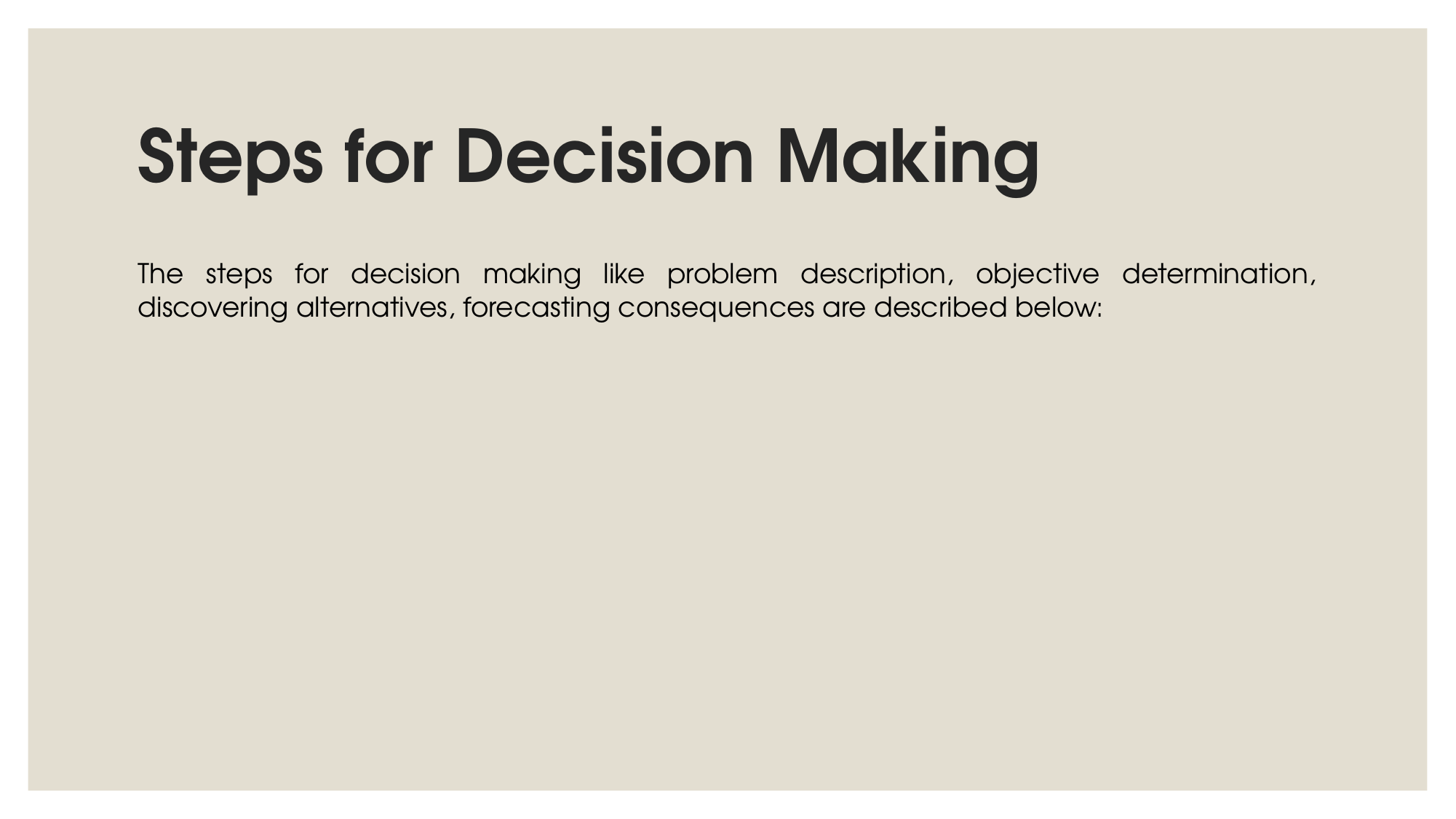

# Steps for Decision Making
The steps for decision making like problem description, objective determination, discovering alternatives, forecasting consequences are described below: